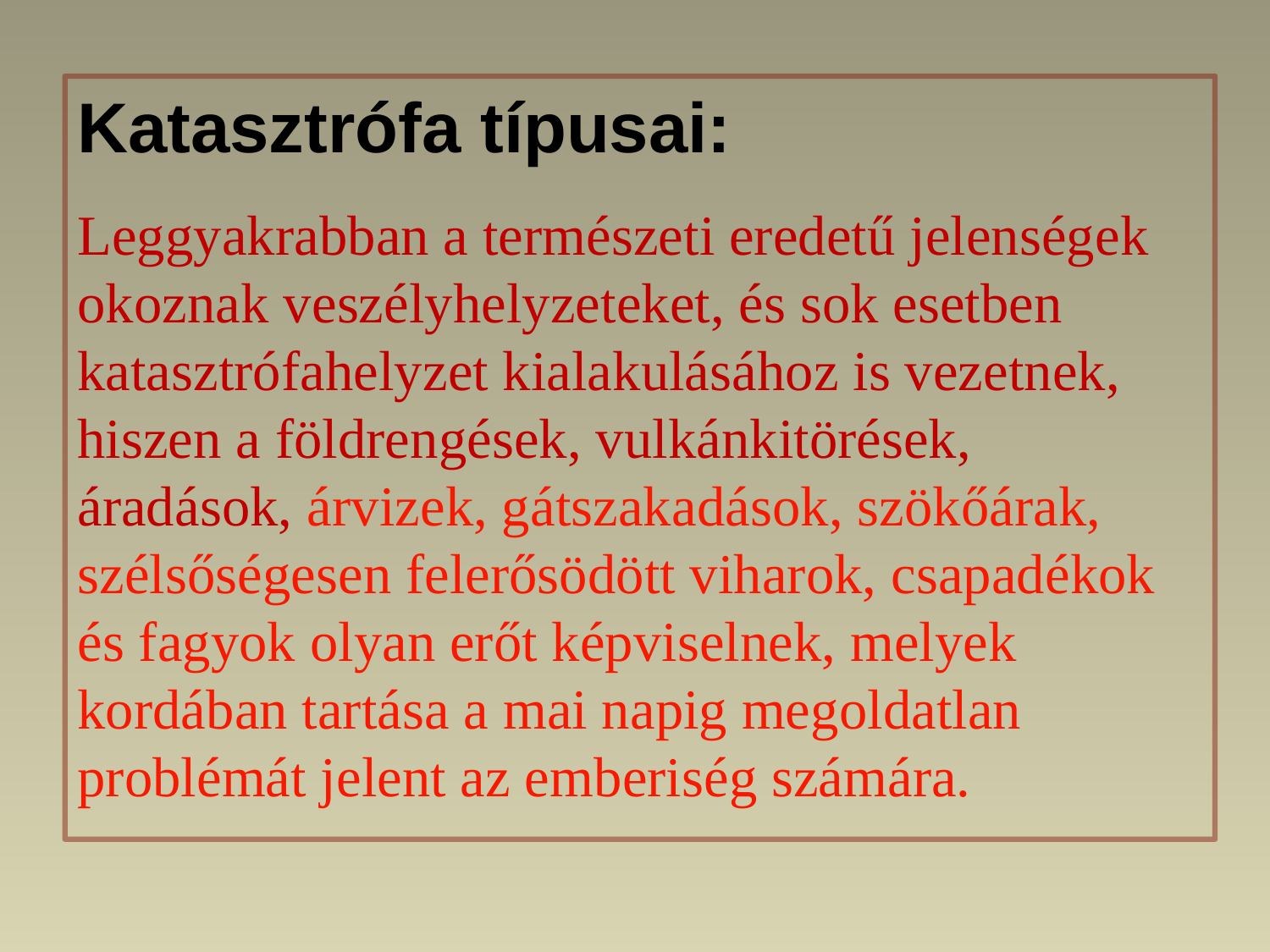

Katasztrófa típusai:
Leggyakrabban a természeti eredetű jelenségek okoznak veszélyhelyzeteket, és sok esetben katasztrófahelyzet kialakulásához is vezetnek, hiszen a földrengések, vulkánkitörések, áradások, árvizek, gátszakadások, szökőárak, szélsőségesen felerősödött viharok, csapadékok és fagyok olyan erőt képviselnek, melyek kordában tartása a mai napig megoldatlan problémát jelent az emberiség számára.